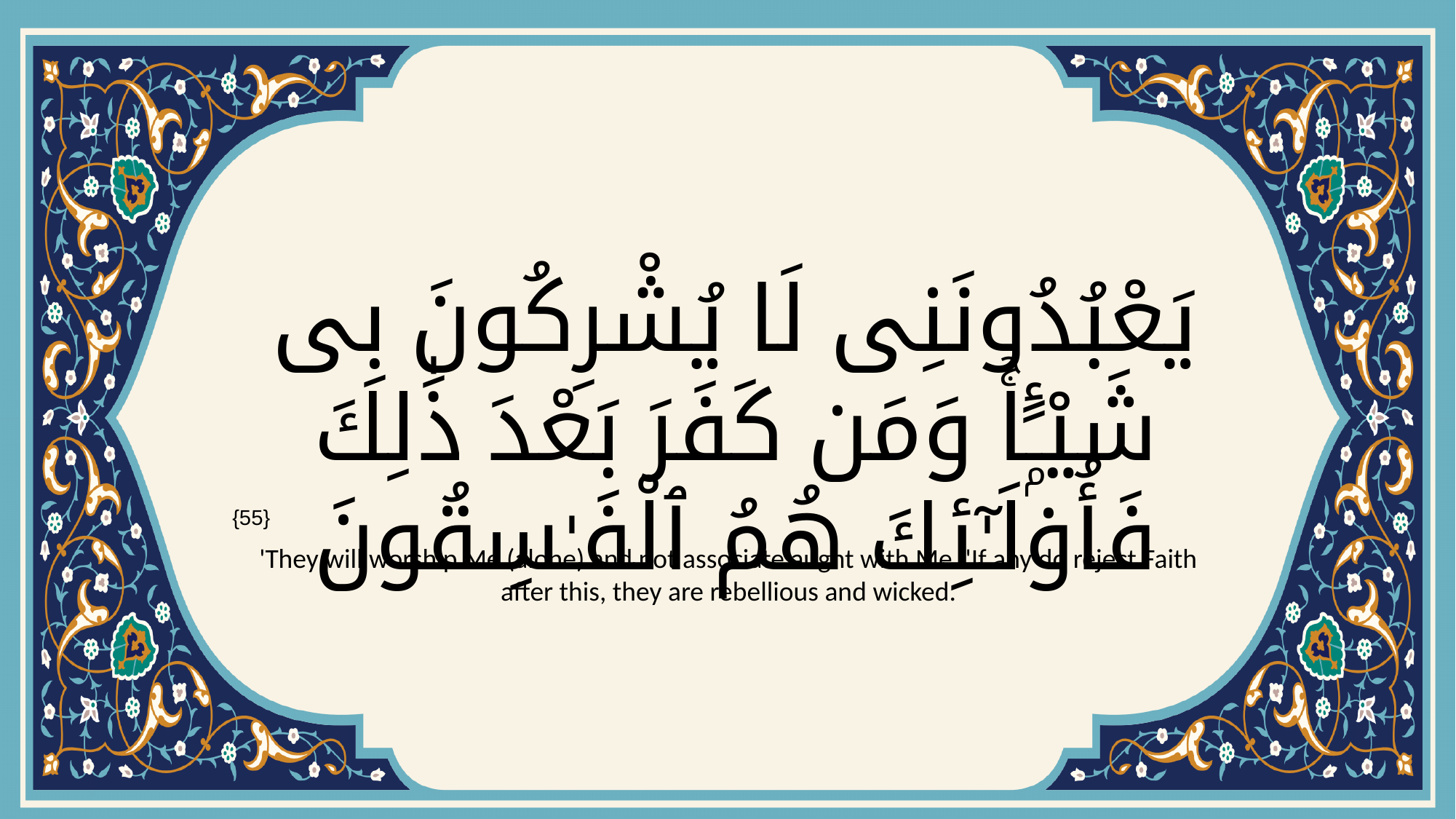

# يَعْبُدُونَنِى لَا يُشْرِكُونَ بِى شَيْـًۭٔاۚ وَمَن كَفَرَ بَعْدَ ذَٰلِكَ فَأُو۟لَـٰٓئِكَ هُمُ ٱلْفَـٰسِقُونَ
{55}
'They will worship Me (alone) and not associate aught with Me. 'If any do reject Faith after this, they are rebellious and wicked.